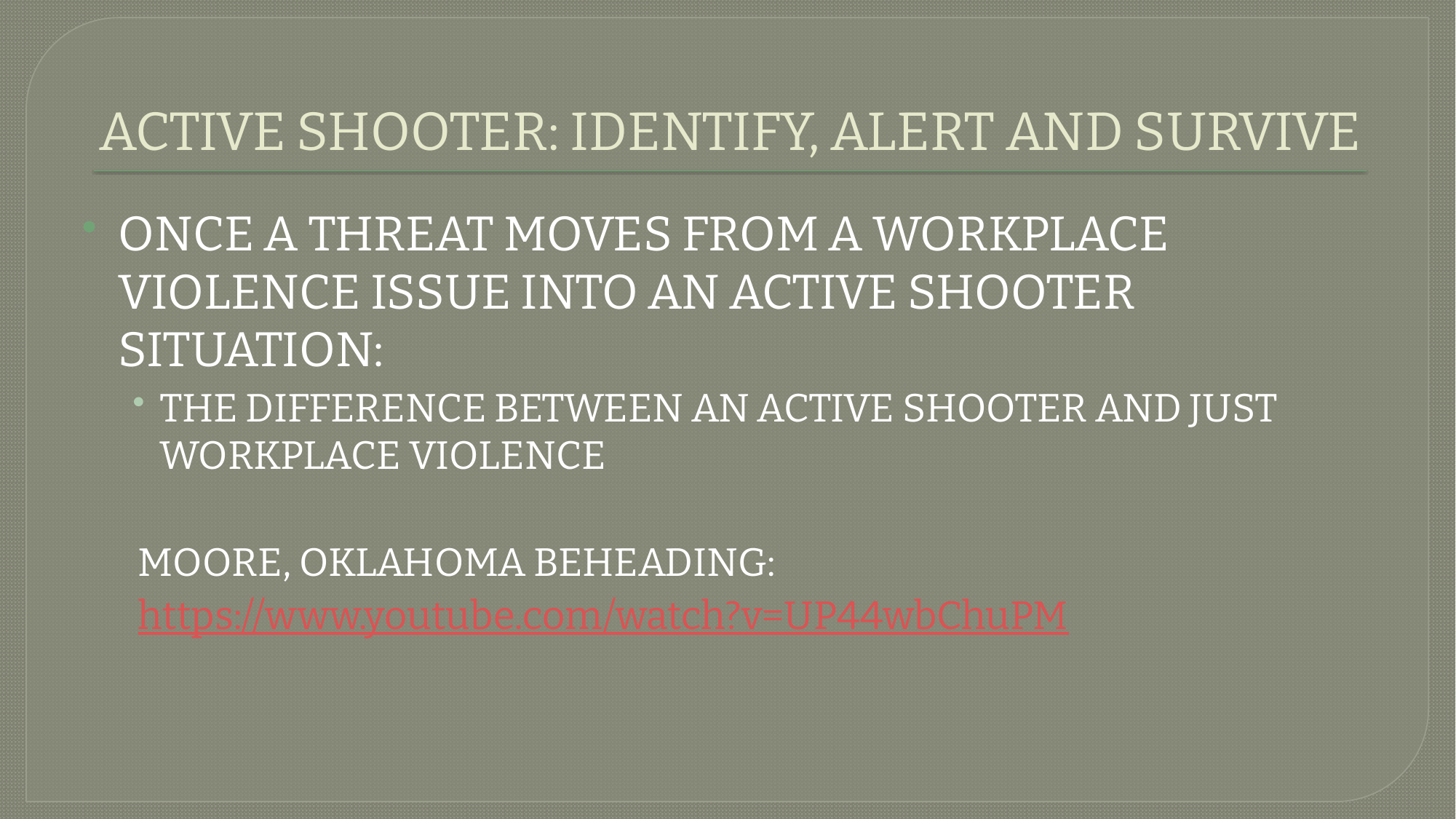

# ACTIVE SHOOTER: IDENTIFY, ALERT AND SURVIVE
ONCE A THREAT MOVES FROM A WORKPLACE VIOLENCE ISSUE INTO AN ACTIVE SHOOTER SITUATION:
THE DIFFERENCE BETWEEN AN ACTIVE SHOOTER AND JUST WORKPLACE VIOLENCE

MOORE, OKLAHOMA BEHEADING:
https://www.youtube.com/watch?v=UP44wbChuPM